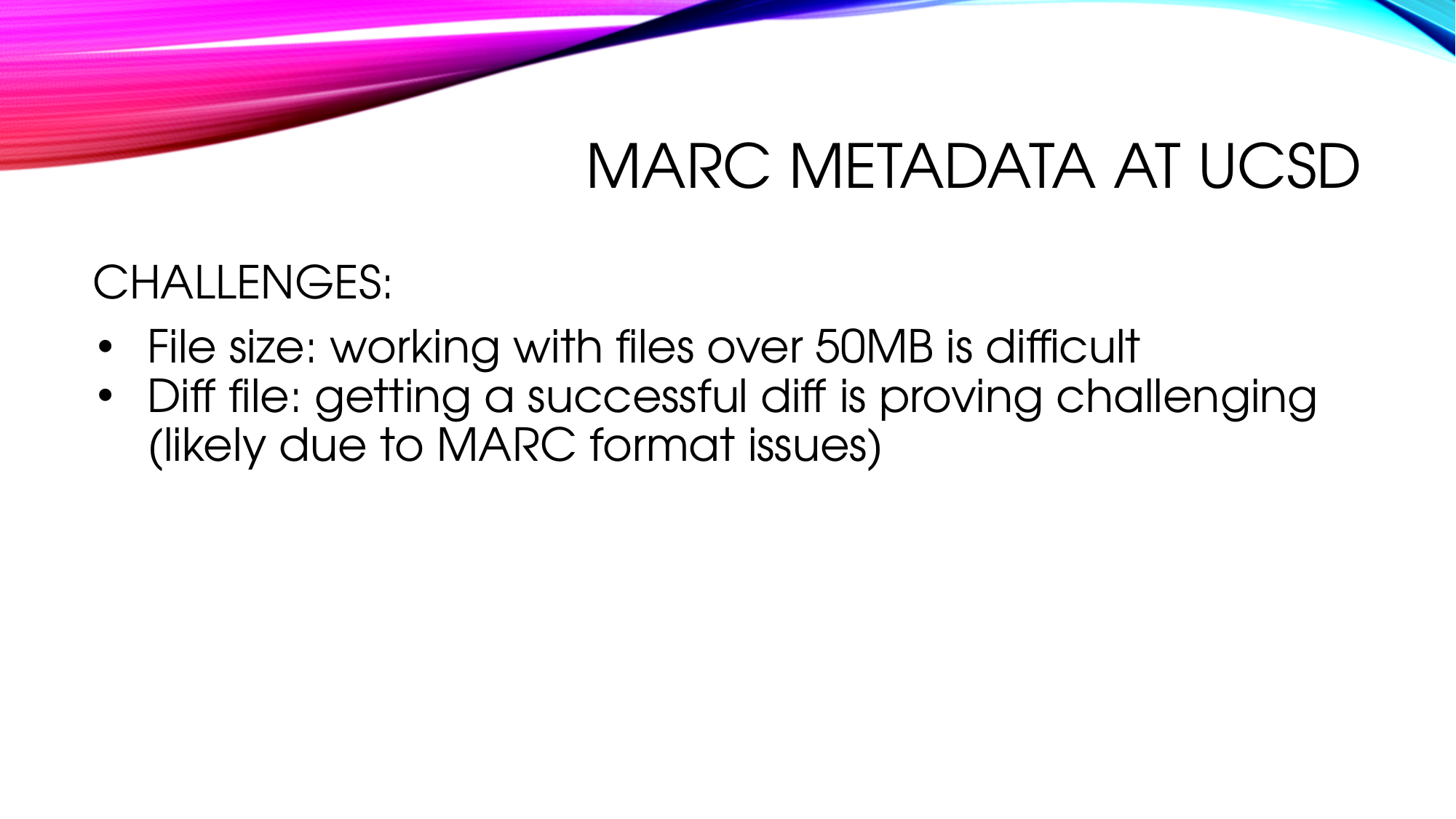

# MARC METADATA AT UCSD
CHALLENGES:
File size: working with files over 50MB is difficult
Diff file: getting a successful diff is proving challenging (likely due to MARC format issues)